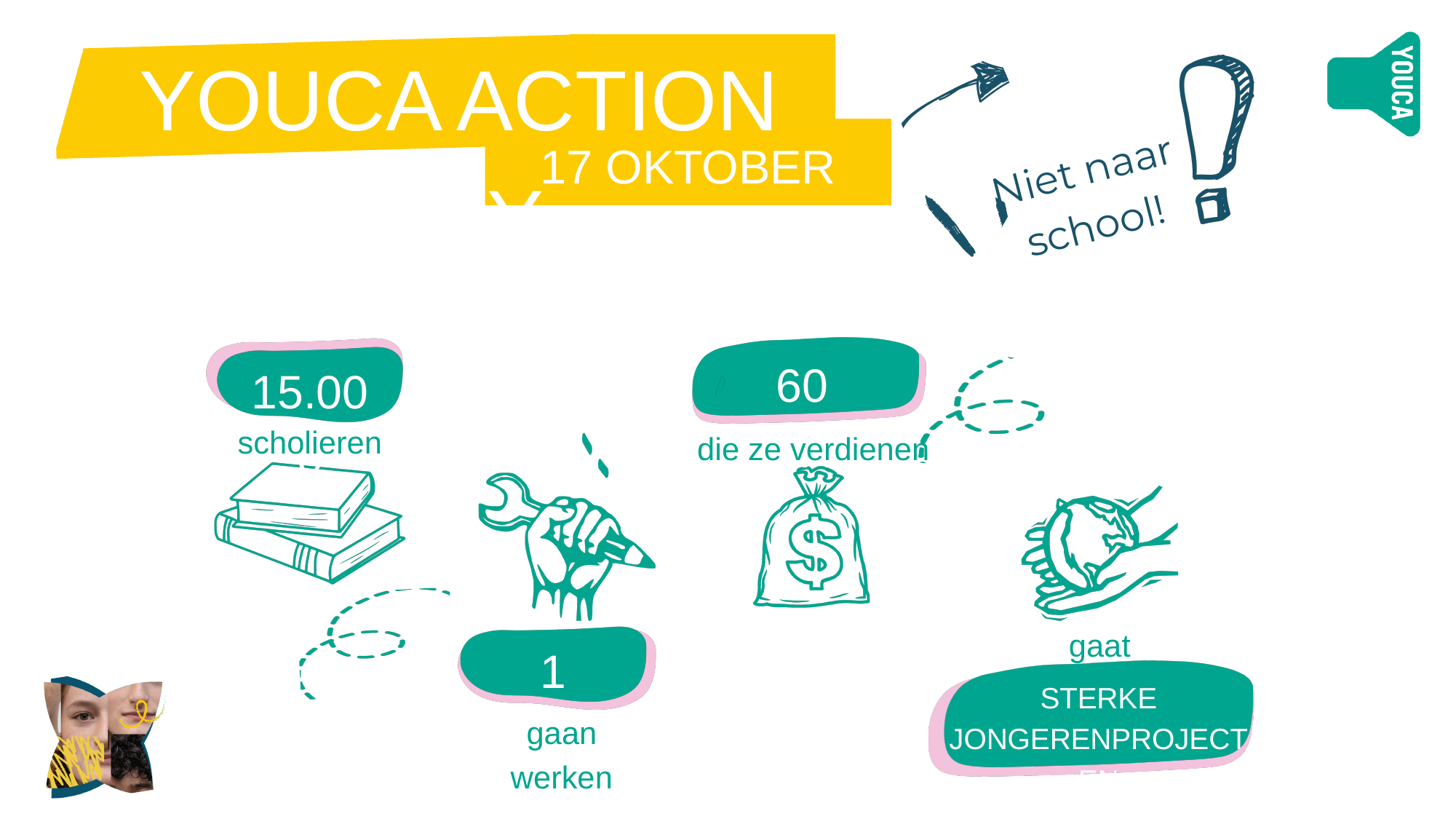

YOUCA ACTION DAY

Niet naar school!

17 OKTOBER 2024

60 EURO

die ze verdienen

15.000
scholieren

gaat naar

STERKE JONGERENPROJECTEN

1 DAG
gaan werken